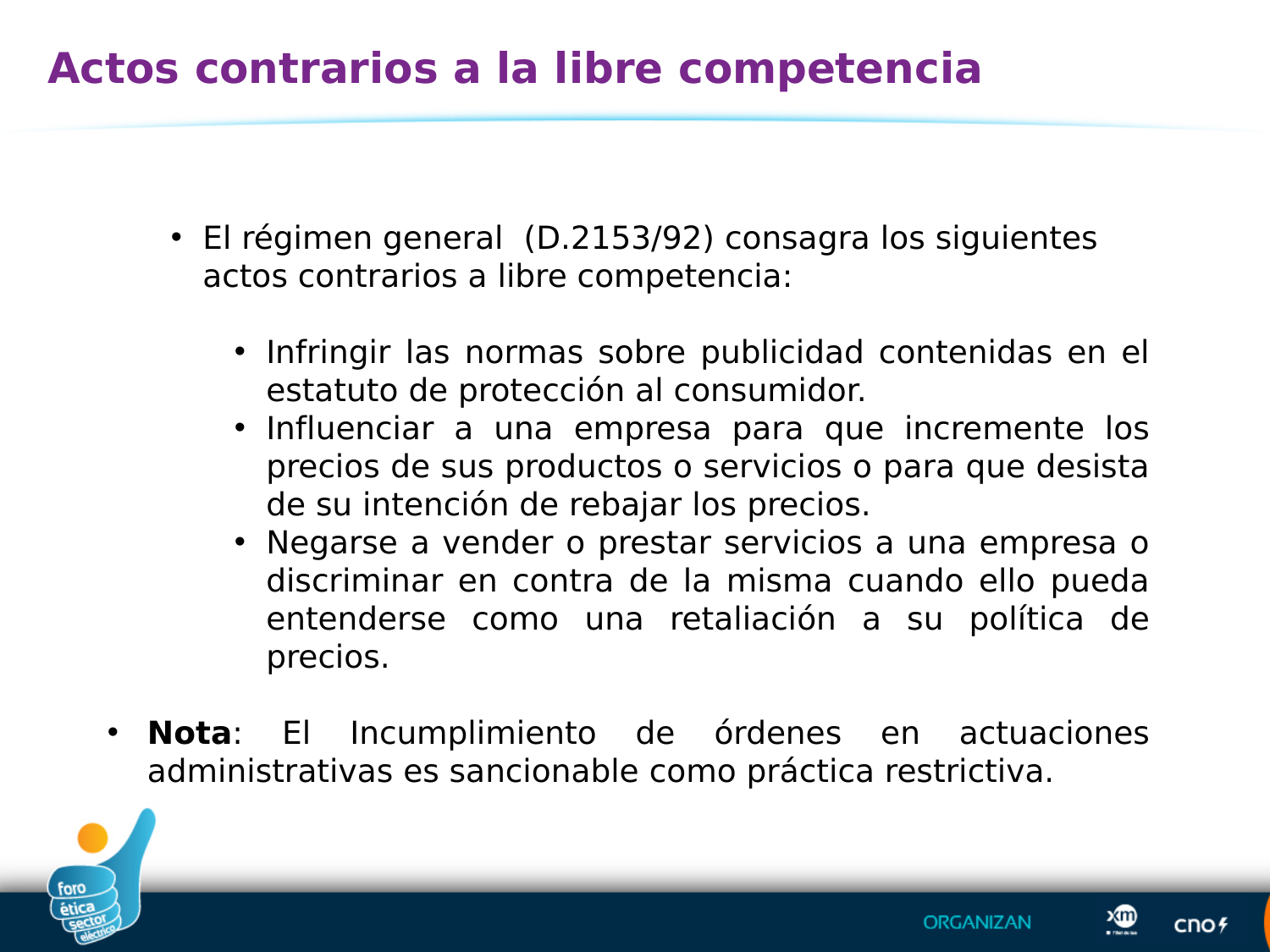

Actos contrarios a la libre competencia

El régimen general  (D.2153/92) consagra los siguientes actos contrarios a libre competencia:

Infringir las normas sobre publicidad contenidas en el estatuto de protección al consumidor.
Influenciar a una empresa para que incremente los precios de sus productos o servicios o para que desista de su intención de rebajar los precios.
Negarse a vender o prestar servicios a una empresa o discriminar en contra de la misma cuando ello pueda entenderse como una retaliación a su política de precios.

Nota: El Incumplimiento de órdenes en actuaciones administrativas es sancionable como práctica restrictiva.